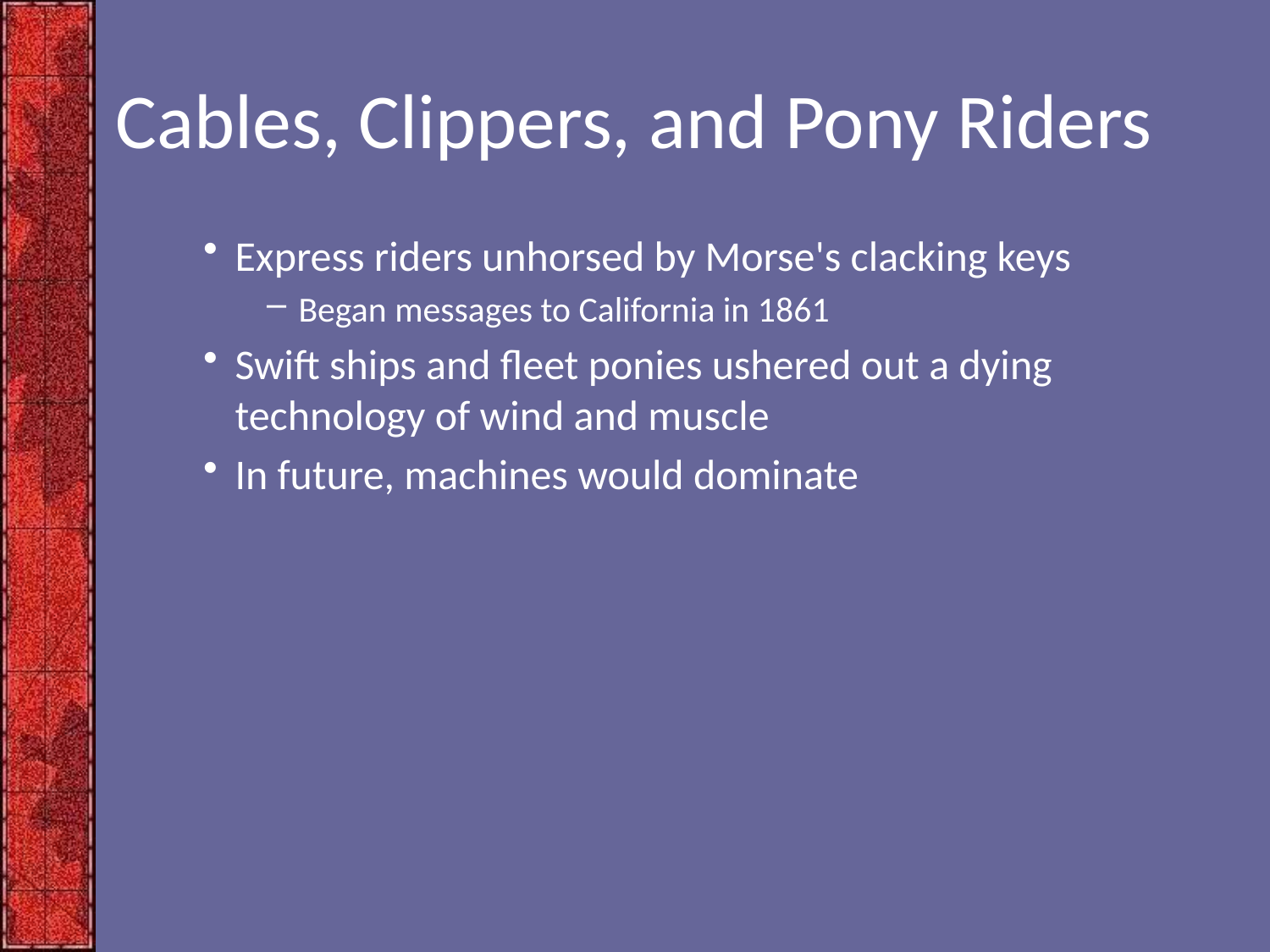

# Cables, Clippers, and Pony Riders
Express riders unhorsed by Morse's clacking keys
Began messages to California in 1861
Swift ships and fleet ponies ushered out a dying technology of wind and muscle
In future, machines would dominate